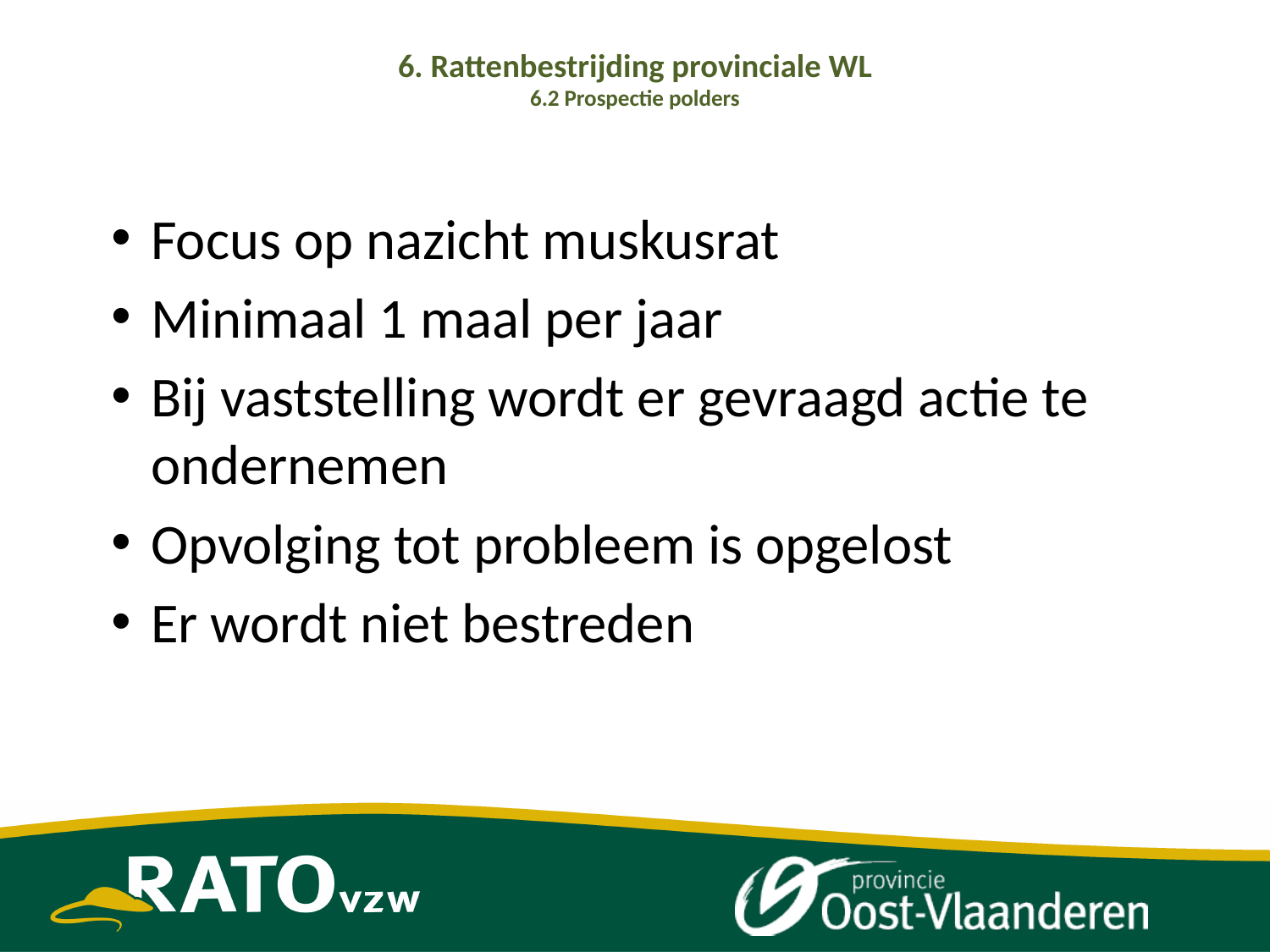

# 6. Rattenbestrijding provinciale WL 6.2 Prospectie polders
Focus op nazicht muskusrat
Minimaal 1 maal per jaar
Bij vaststelling wordt er gevraagd actie te ondernemen
Opvolging tot probleem is opgelost
Er wordt niet bestreden